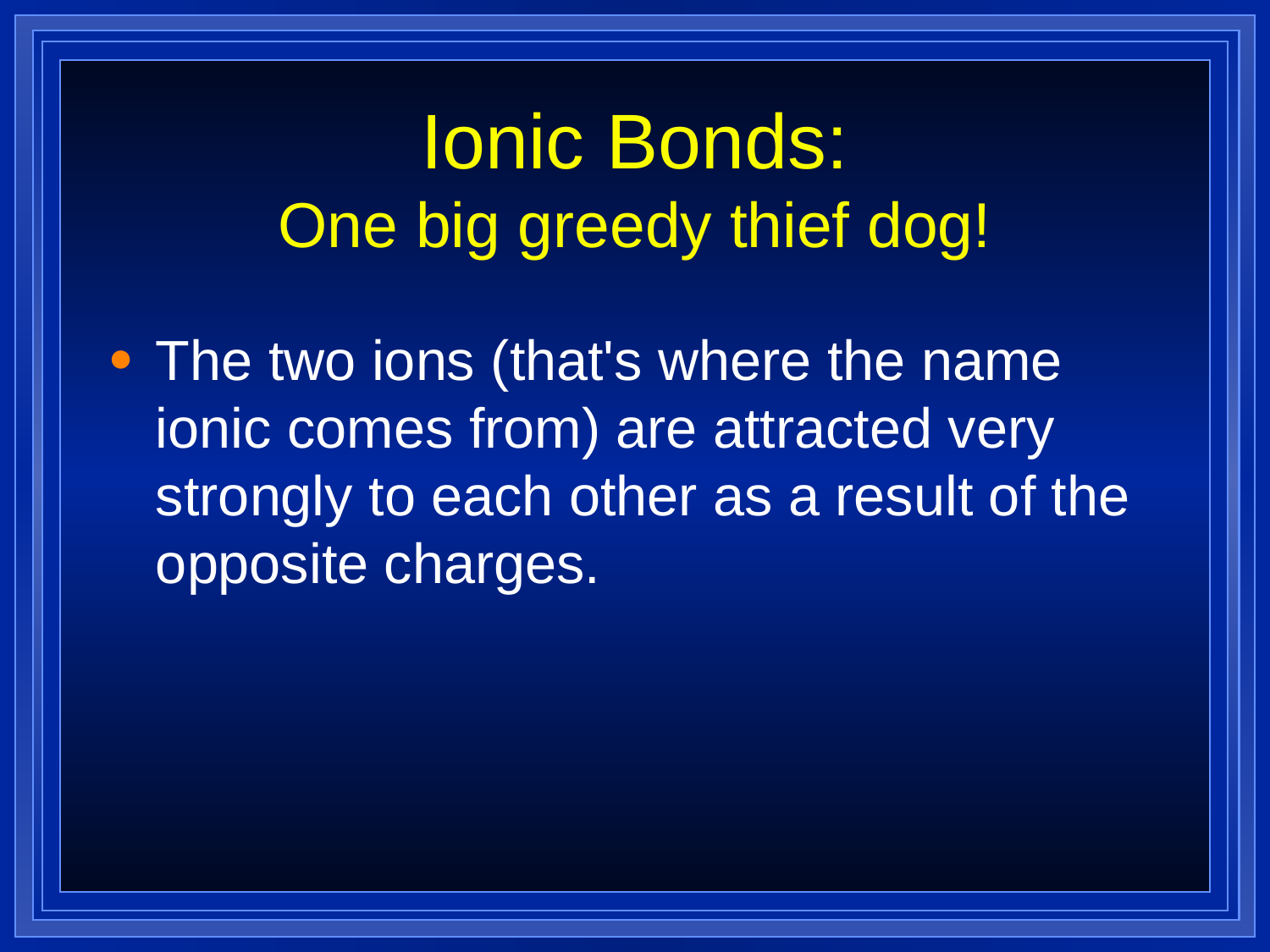

Ionic Bonds:
One big greedy thief dog!
The two ions (that's where the name ionic comes from) are attracted very strongly to each other as a result of the opposite charges.